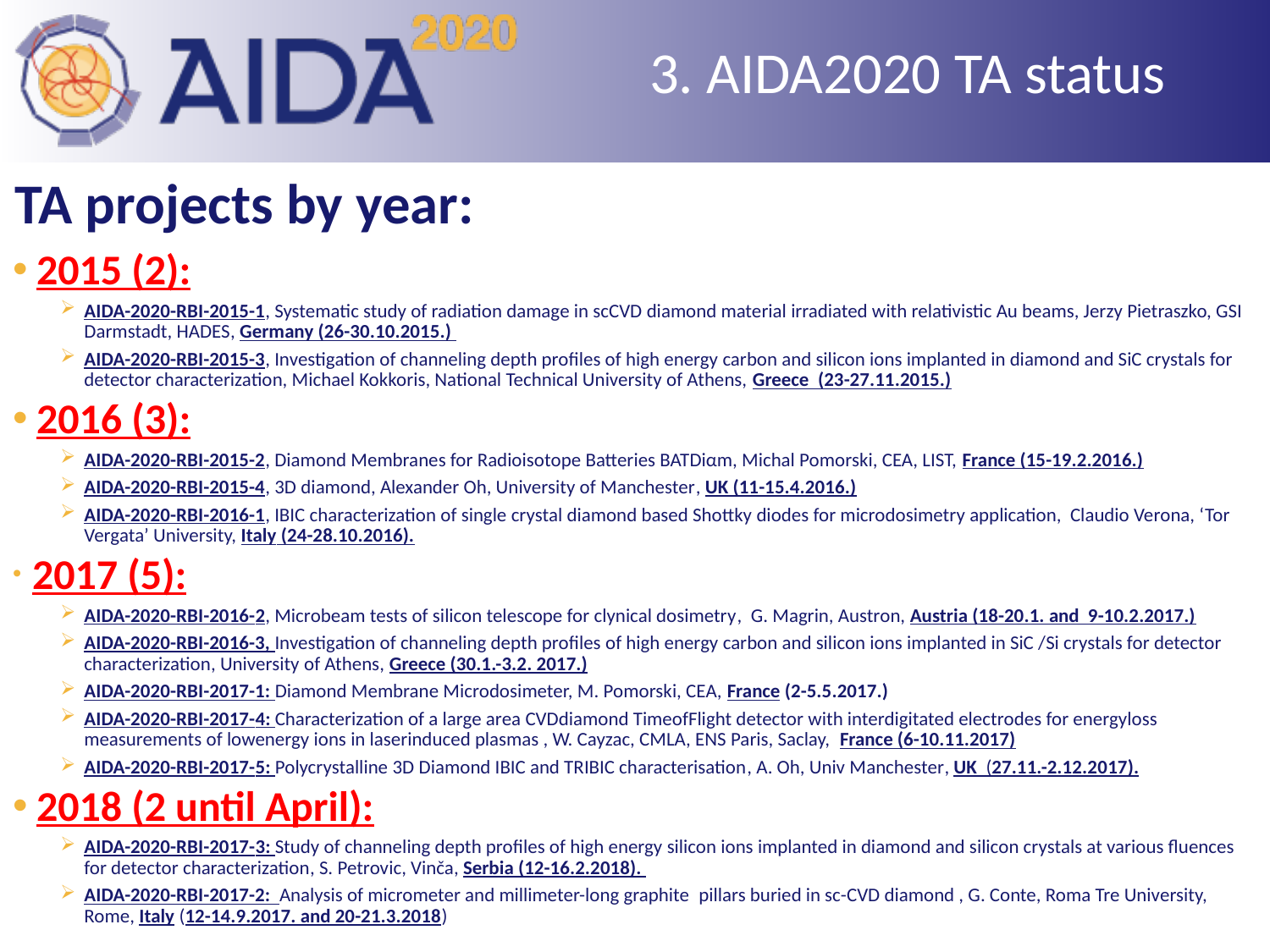

# 3. AIDA2020 TA status
TA projects by year:

2015 (2):
AIDA-2020-RBI-2015-1, Systematic study of radiation damage in scCVD diamond material irradiated with relativistic Au beams, Jerzy Pietraszko, GSI Darmstadt, HADES, Germany (26-30.10.2015.)
AIDA-2020-RBI-2015-3, Investigation of channeling depth profiles of high energy carbon and silicon ions implanted in diamond and SiC crystals for detector characterization, Michael Kokkoris, National Technical University of Athens, Greece  (23-27.11.2015.)
2016 (3):
AIDA-2020-RBI-2015-2, Diamond Membranes for Radioisotope Batteries BATDiαm, Michal Pomorski, CEA, LIST, France (15-19.2.2016.)
AIDA-2020-RBI-2015-4, 3D diamond, Alexander Oh, University of Manchester, UK (11-15.4.2016.)
AIDA-2020-RBI-2016-1, IBIC characterization of single crystal diamond based Shottky diodes for microdosimetry application,  Claudio Verona, ‘Tor Vergata’ University, Italy (24-28.10.2016).
  2017 (5):
AIDA-2020-RBI-2016-2, Microbeam tests of silicon telescope for clynical dosimetry,  G. Magrin, Austron, Austria (18-20.1. and  9-10.2.2017.)
AIDA-2020-RBI-2016-3, Investigation of channeling depth profiles of high energy carbon and silicon ions implanted in SiC /Si crystals for detector characterization, University of Athens, Greece (30.1.-3.2. 2017.)
AIDA-2020-RBI-2017-1: Diamond Membrane Microdosimeter, M. Pomorski, CEA, France (2-5.5.2017.)
AIDA-2020-RBI-2017-4: Characterization of a large area CVDdiamond TimeofFlight detector with interdigitated electrodes for energyloss measurements of lowenergy ions in laserinduced plasmas , W. Cayzac, CMLA, ENS Paris, Saclay,  France (6-10.11.2017)
AIDA-2020-RBI-2017-5: Polycrystalline 3D Diamond IBIC and TRIBIC characterisation, A. Oh, Univ Manchester, UK  (27.11.-2.12.2017).
2018 (2 until April):
AIDA-2020-RBI-2017-3: Study of channeling depth profiles of high energy silicon ions implanted in diamond and silicon crystals at various fluences for detector characterization, S. Petrovic, Vinča, Serbia (12-16.2.2018).
AIDA-2020-RBI-2017-2:  Analysis of micrometer and millimeter-long graphite  pillars buried in sc-CVD diamond , G. Conte, Roma Tre University, Rome, Italy (12-14.9.2017. and 20-21.3.2018)

9-4
9